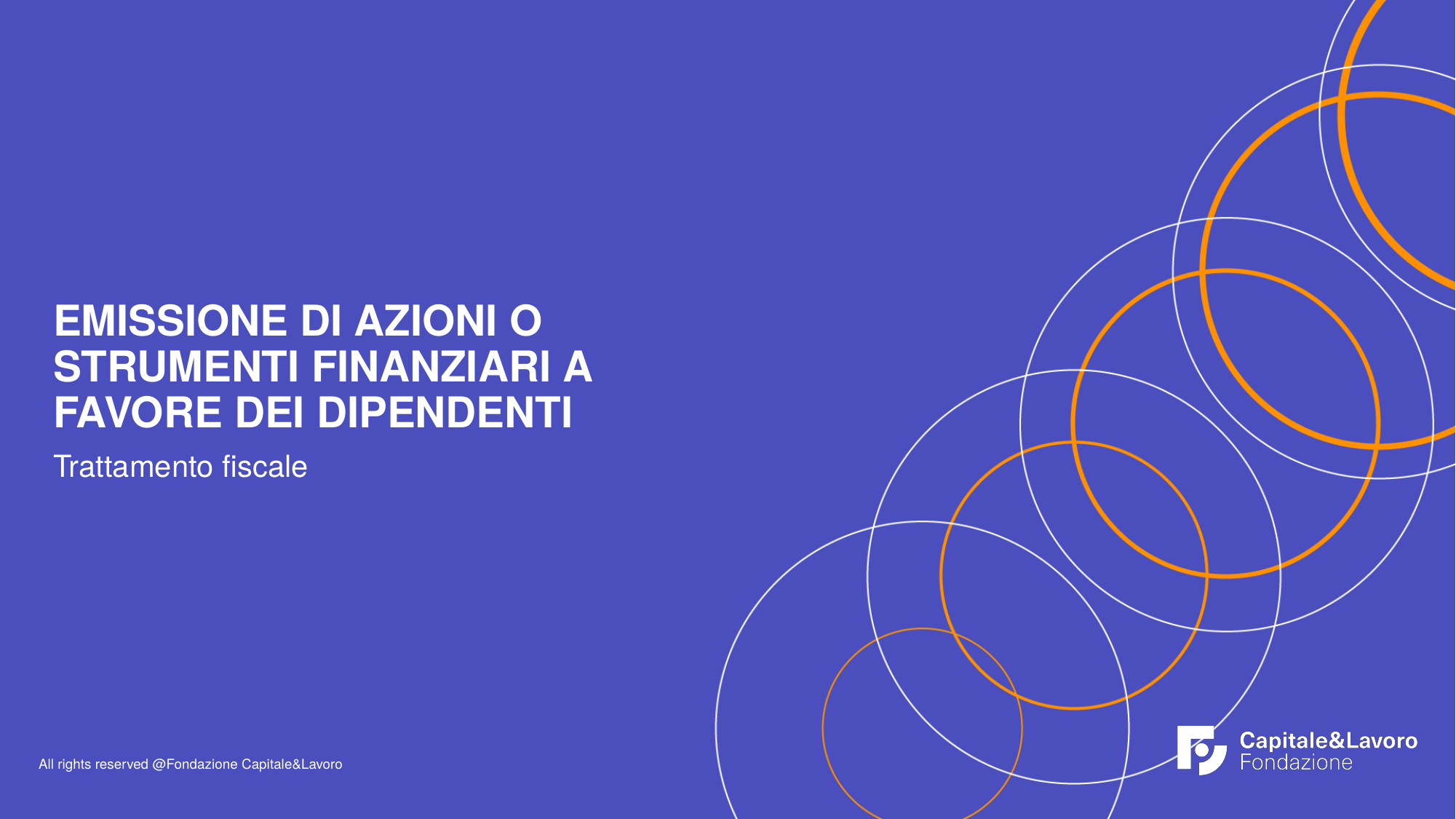

Emissione di azioni o strumenti finanziari a favore dei dipendenti
Trattamento fiscale